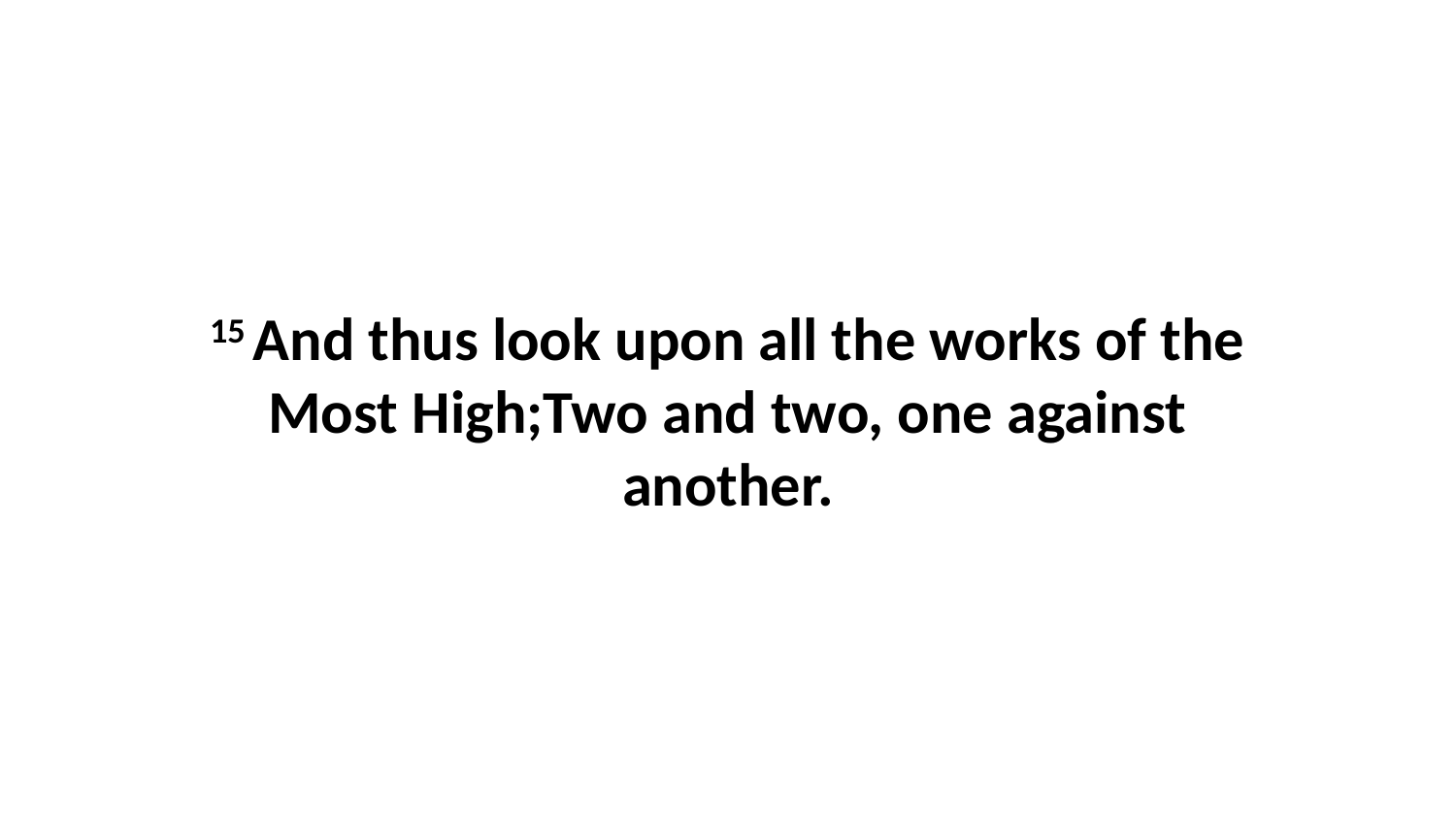

15 And thus look upon all the works of the Most High;Two and two, one against another.